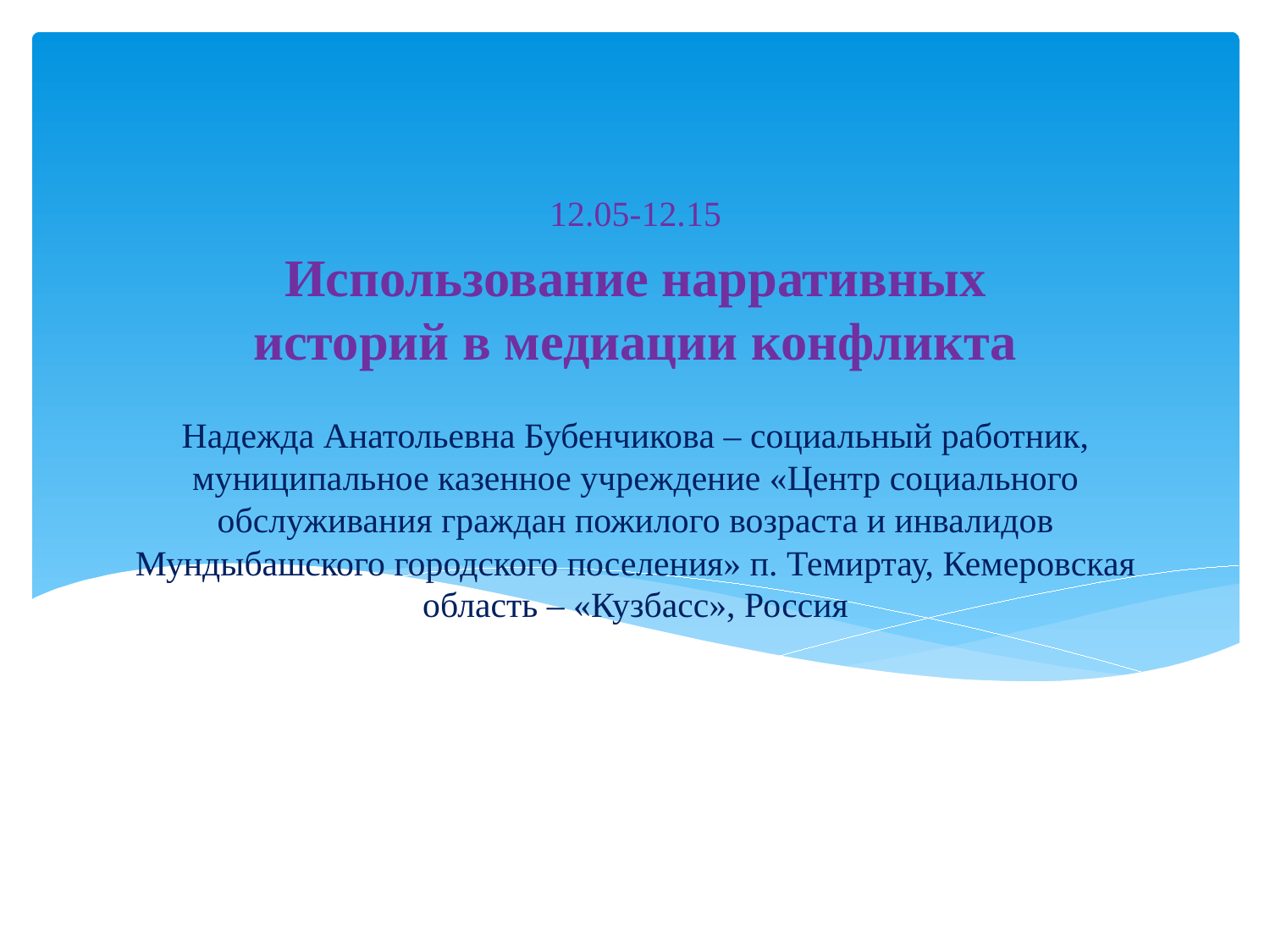

12.05-12.15
Использование нарративных историй в медиации конфликта
# Надежда Анатольевна Бубенчикова – социальный работник, муниципальное казенное учреждение «Центр социального обслуживания граждан пожилого возраста и инвалидов Мундыбашского городского поселения» п. Темиртау, Кемеровская область – «Кузбасс», Россия